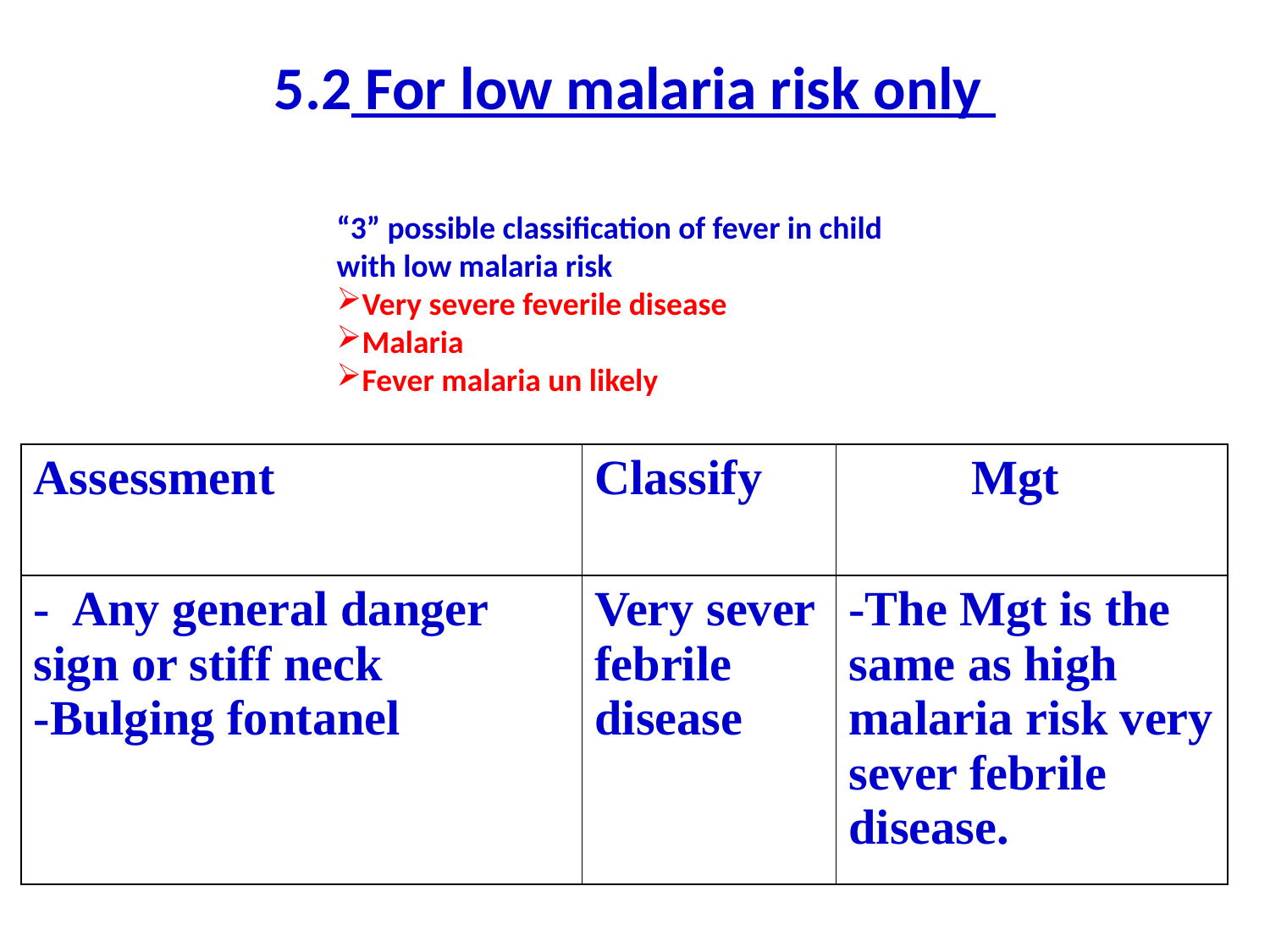

# 5.2 For low malaria risk only
“3” possible classification of fever in child
with low malaria risk
Very severe feverile disease
Malaria
Fever malaria un likely

| Assessment | Classify | Mgt |
| --- | --- | --- |
| - Any general danger sign or stiff neck -Bulging fontanel | Very sever febrile disease | -The Mgt is the same as high malaria risk very sever febrile disease. |